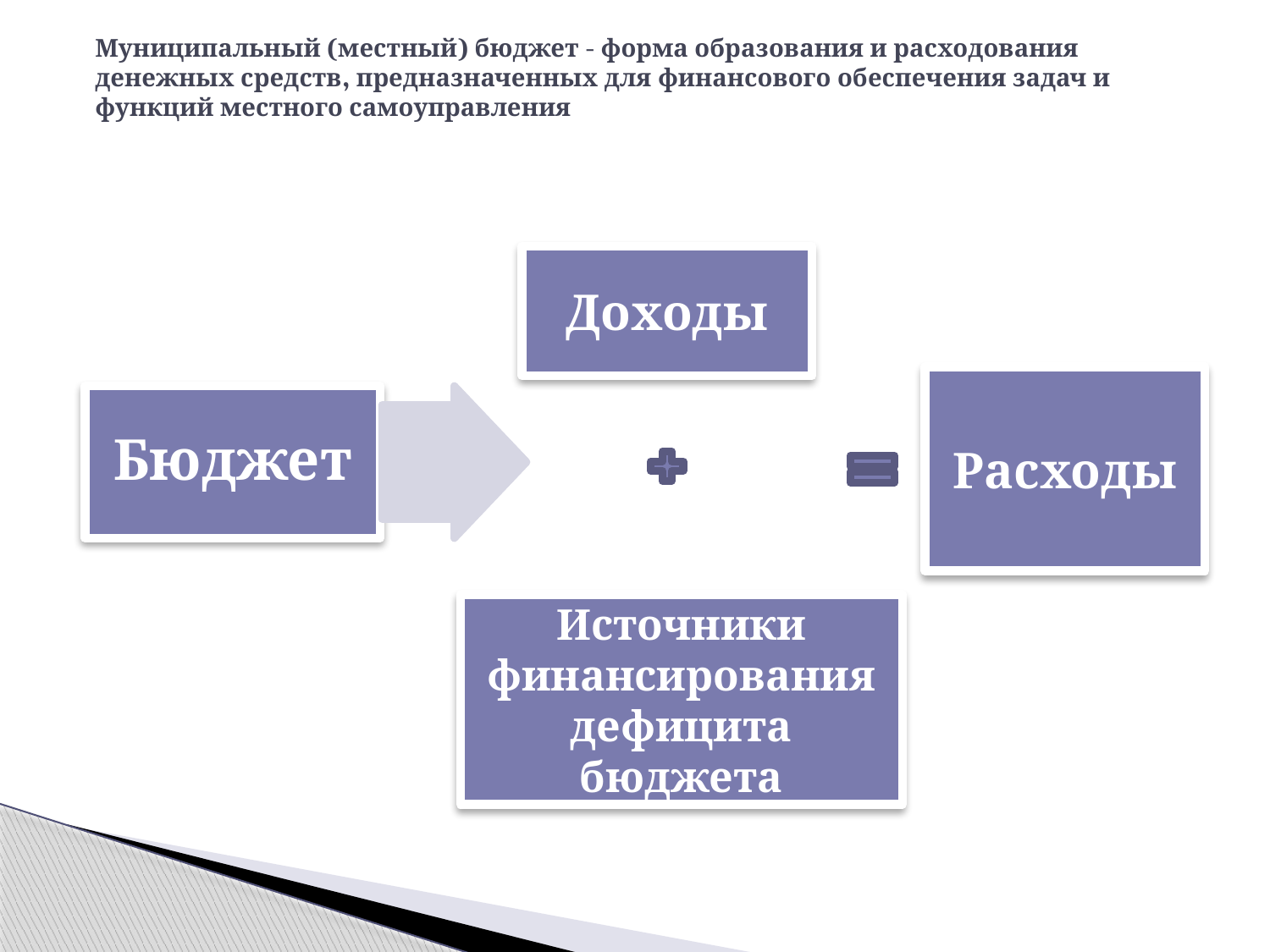

# Муниципальный (местный) бюджет - форма образования и расходования денежных средств, предназначенных для финансового обеспечения задач и функций местного самоуправления
Доходы
Расходы

Бюджет

Источники финансирования дефицита бюджета